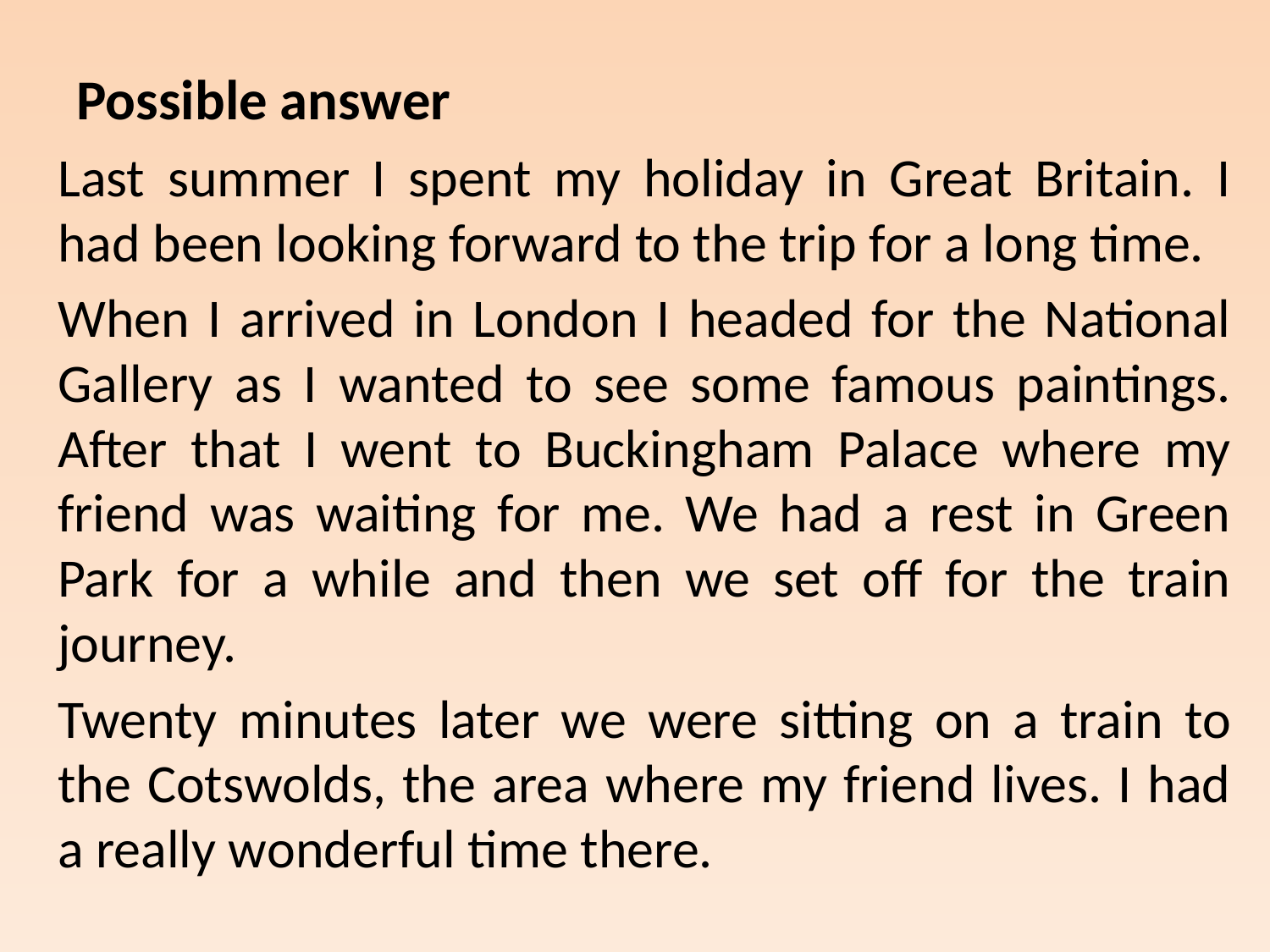

# Possible answer
Last summer I spent my holiday in Great Britain. I had been looking forward to the trip for a long time.
When I arrived in London I headed for the National Gallery as I wanted to see some famous paintings. After that I went to Buckingham Palace where my friend was waiting for me. We had a rest in Green Park for a while and then we set off for the train journey.
Twenty minutes later we were sitting on a train to the Cotswolds, the area where my friend lives. I had a really wonderful time there.